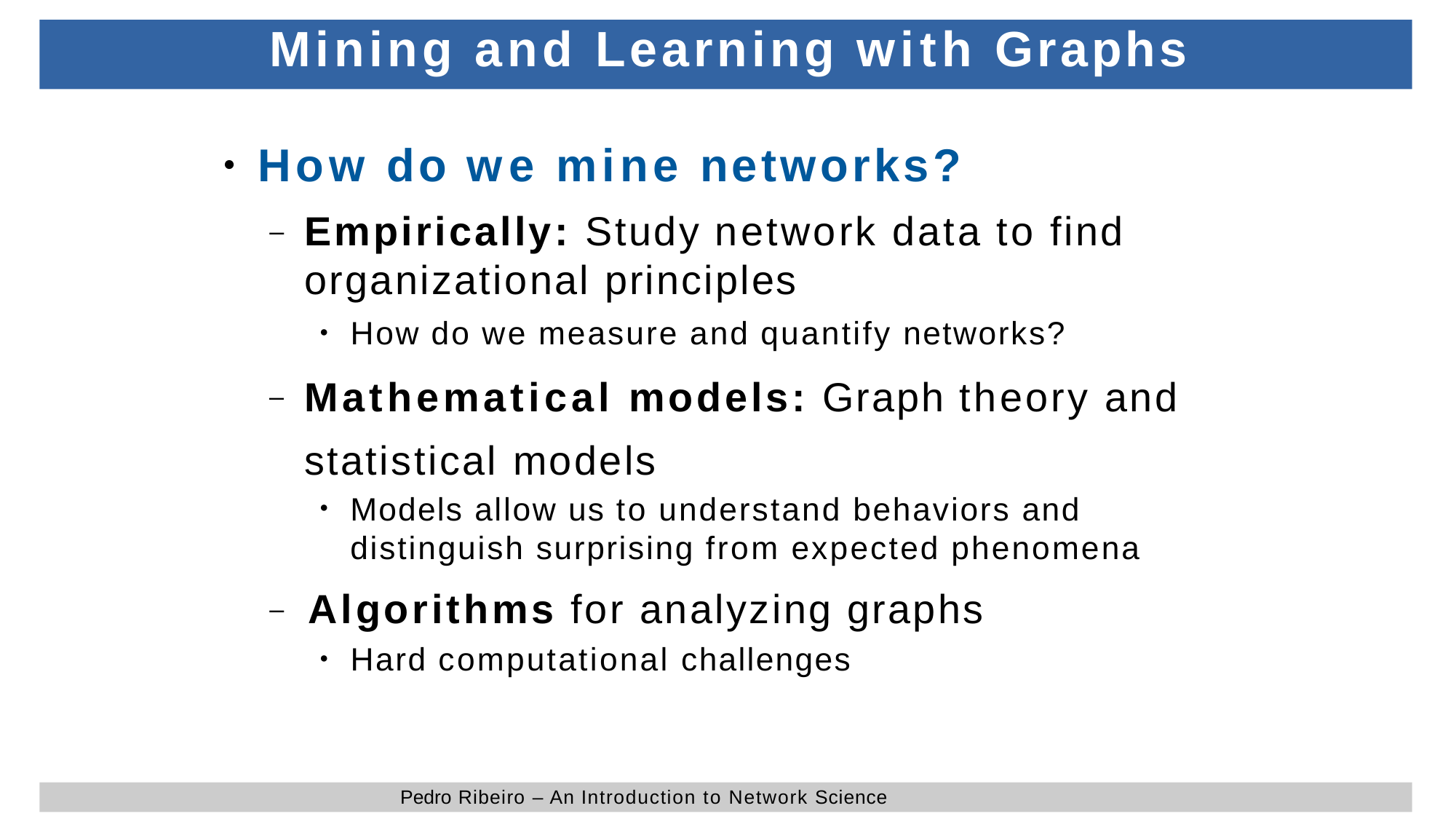

# Mining and Learning with Graphs
How do we mine networks?
–	Empirically: Study network data to find organizational principles
●
How do we measure and quantify networks?
●
–	Mathematical models: Graph theory and statistical models
Models allow us to understand behaviors and distinguish surprising from expected phenomena
–	Algorithms for analyzing graphs
●
Hard computational challenges
●
Pedro Ribeiro – An Introduction to Network Science